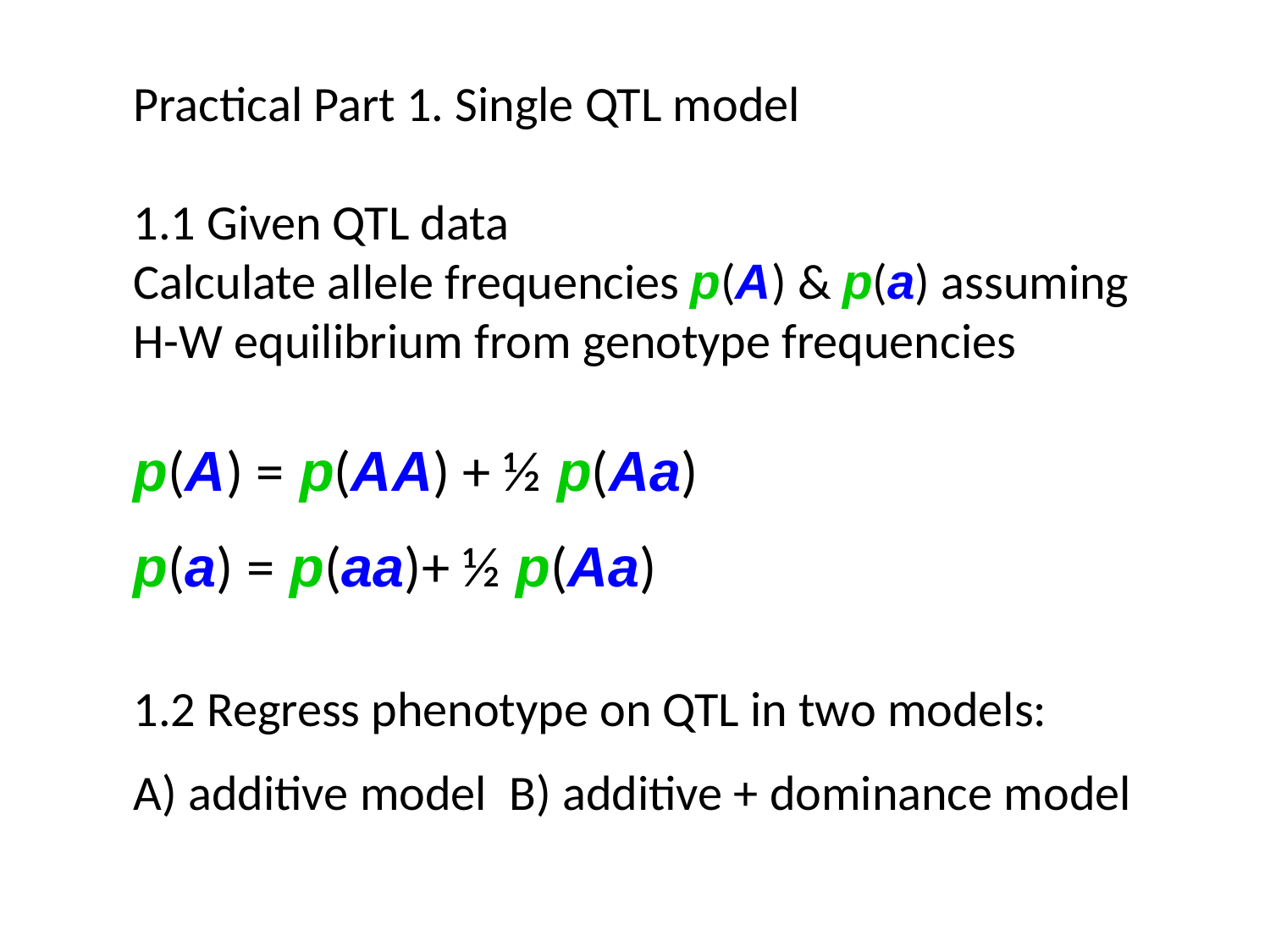

Practical Part 1. Single QTL model

1.1 Given QTL data
Calculate allele frequencies p(A) & p(a) assuming
H-W equilibrium from genotype frequencies

p(A) = p(AA) + ½ p(Aa)
p(a) = p(aa)+ ½ p(Aa)

1.2 Regress phenotype on QTL in two models:
A) additive model  B) additive + dominance model